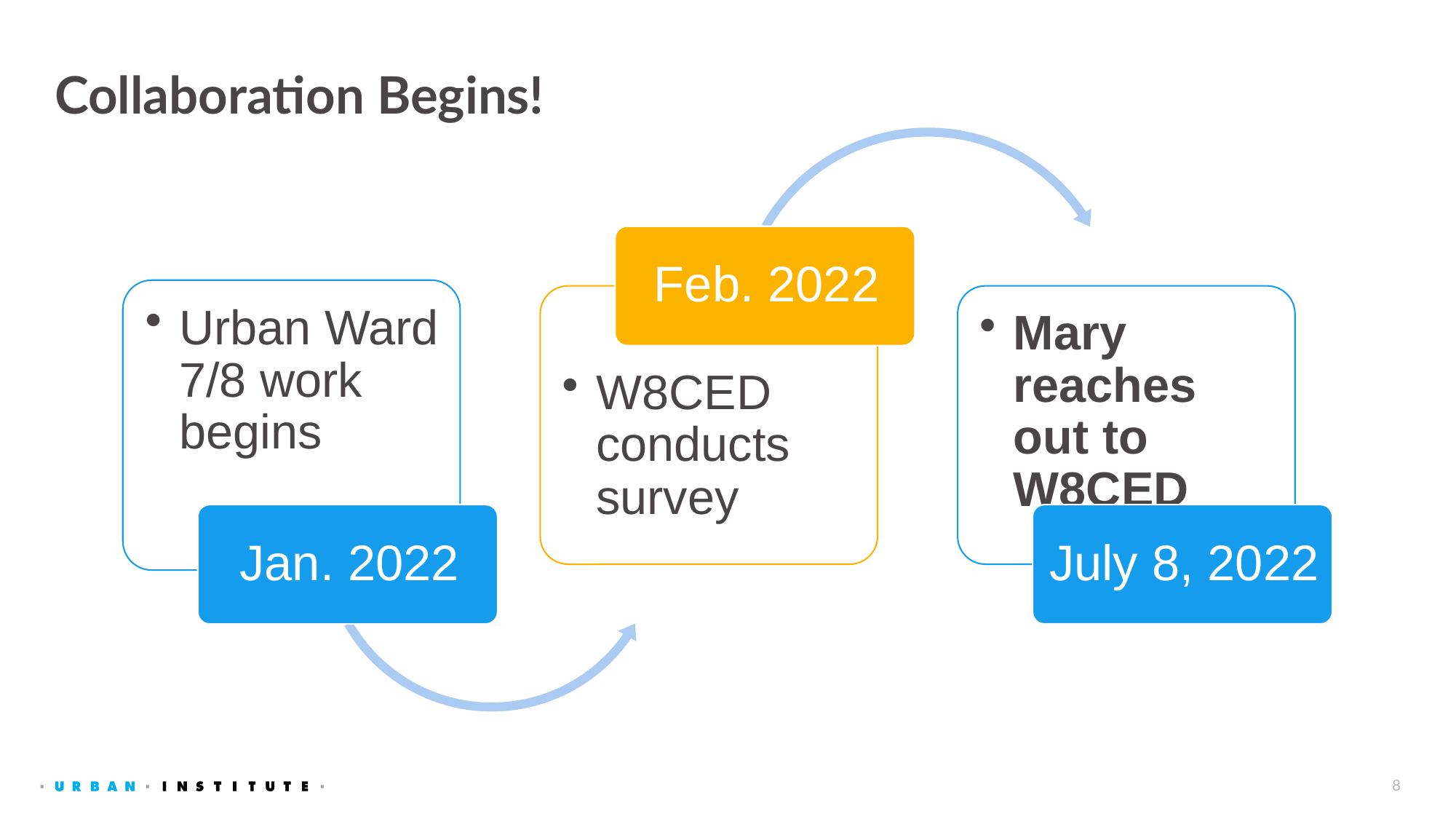

Urban Ward 7/8 work begins
Jan. 2022
W8CED conducts survey
Feb. 2022
Mary reaches out to W8CED
July 8, 2022
# Collaboration Begins!
8